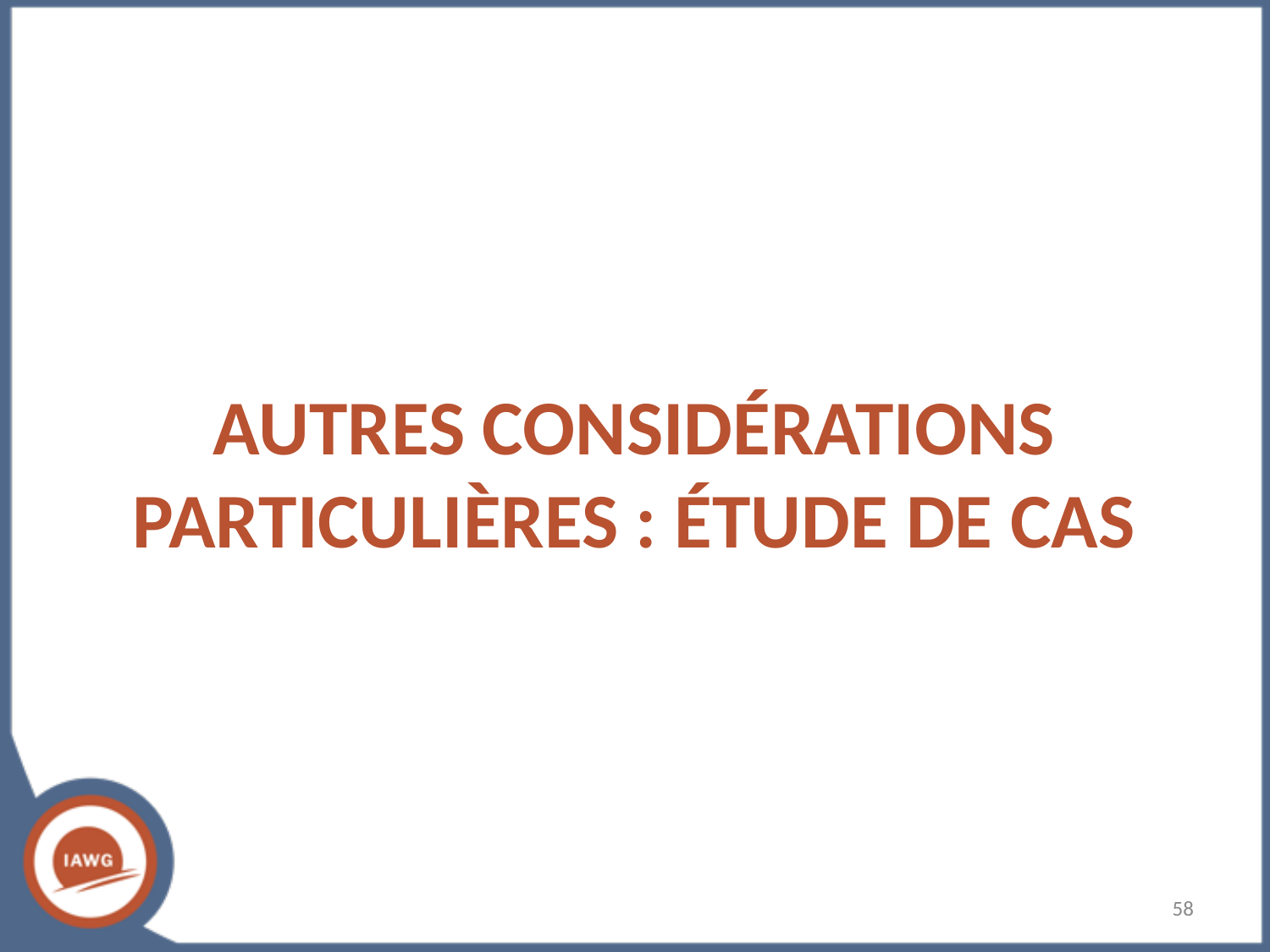

# AUTRES CONSIDÉRATIONS PARTICULIÈRES : ÉTUDE DE CAS
58